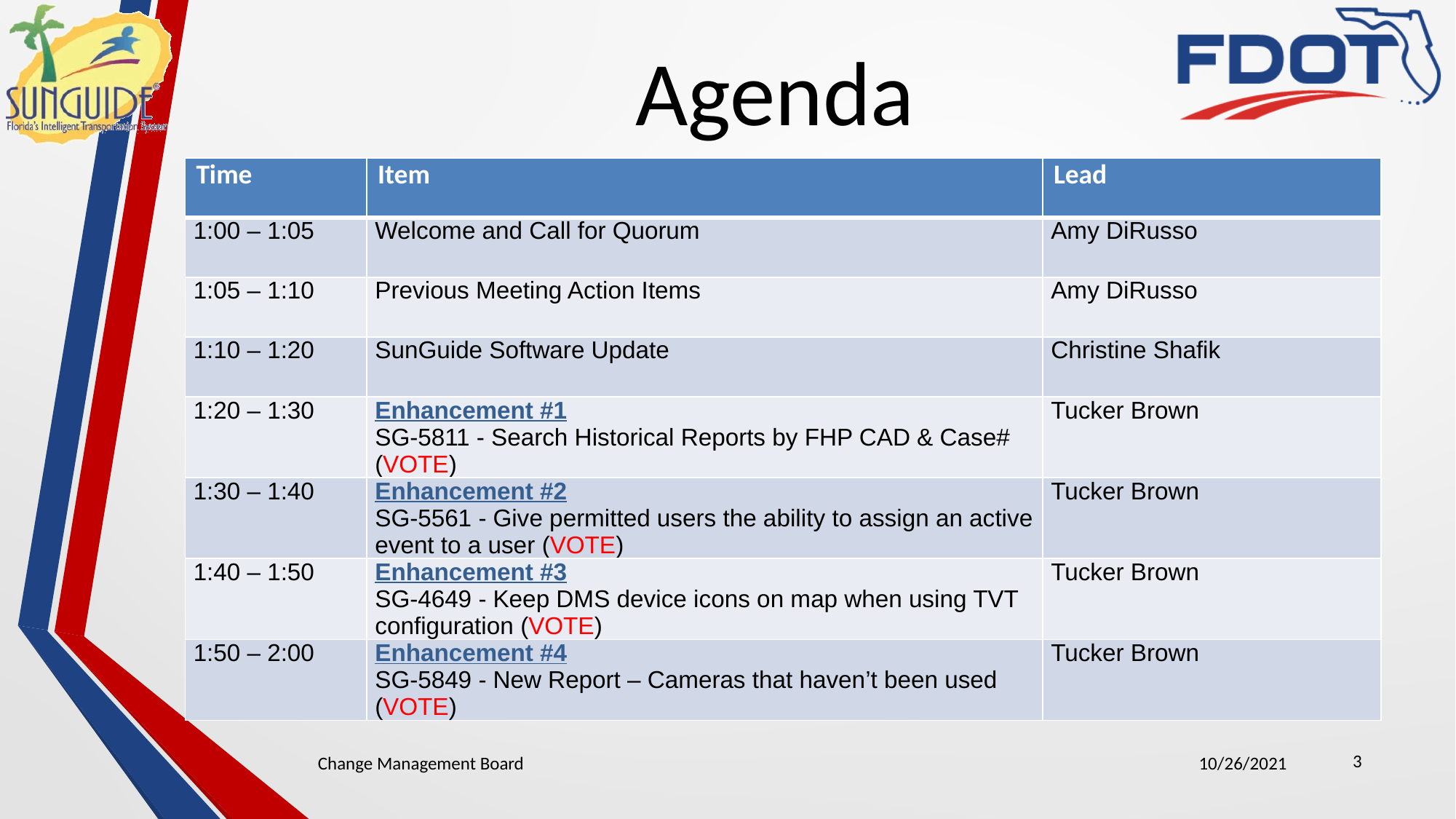

# Agenda
| Time | Item | Lead |
| --- | --- | --- |
| 1:00 – 1:05 | Welcome and Call for Quorum | Amy DiRusso |
| 1:05 – 1:10 | Previous Meeting Action Items | Amy DiRusso |
| 1:10 – 1:20 | SunGuide Software Update | Christine Shafik |
| 1:20 – 1:30 | Enhancement #1 SG-5811 - Search Historical Reports by FHP CAD & Case# (VOTE) | Tucker Brown |
| 1:30 – 1:40 | Enhancement #2 SG-5561 - Give permitted users the ability to assign an active event to a user (VOTE) | Tucker Brown |
| 1:40 – 1:50 | Enhancement #3 SG-4649 - Keep DMS device icons on map when using TVT configuration (VOTE) | Tucker Brown |
| 1:50 – 2:00 | Enhancement #4 SG-5849 - New Report – Cameras that haven’t been used (VOTE) | Tucker Brown |
3
Change Management Board
10/26/2021